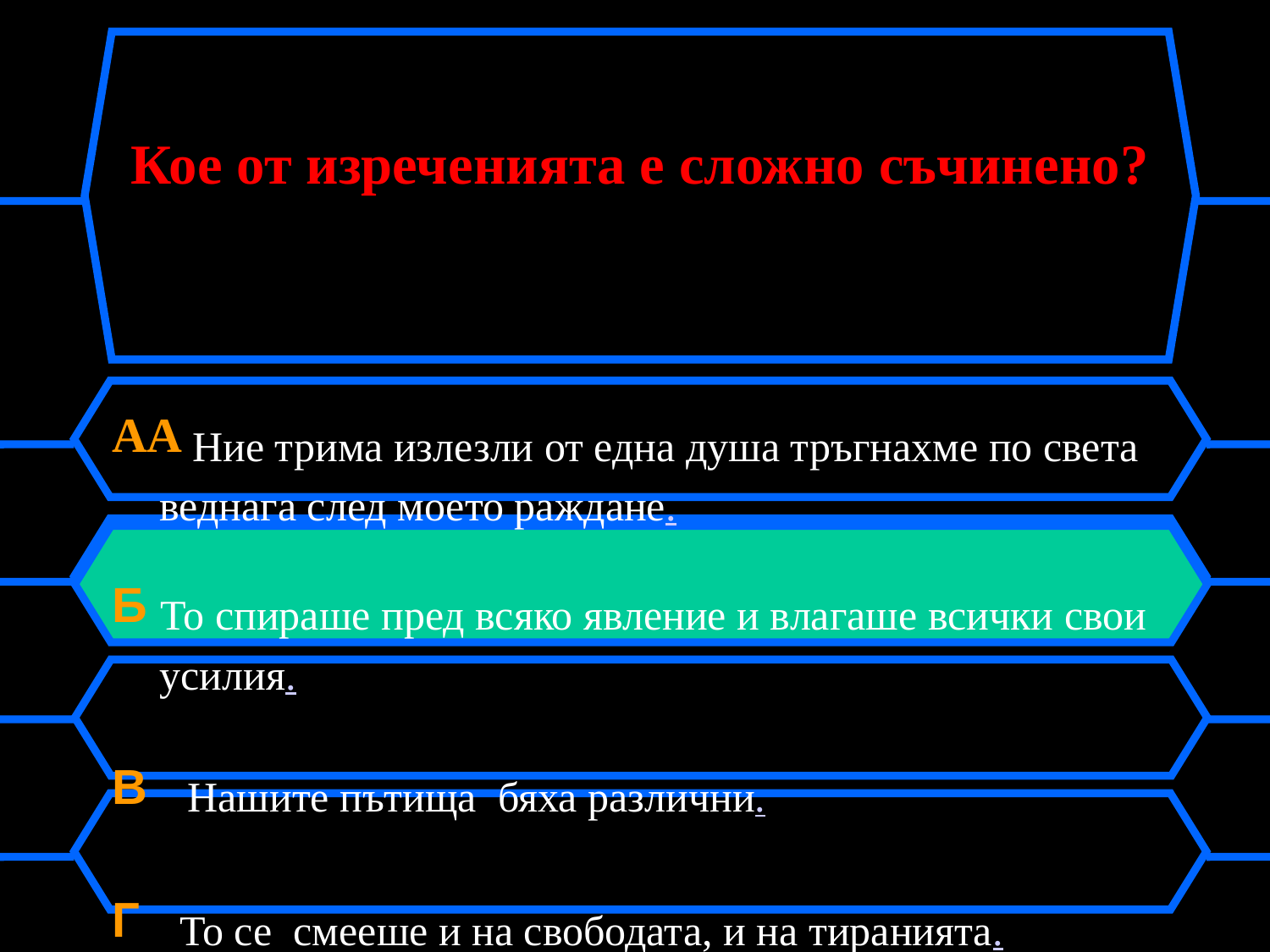

# Кое от изреченията е сложно съчинено?

AA Ние трима излезли от една душа тръгнахме по света веднага след моето раждане.
Б То спираше пред всяко явление и влагаше всички свои усилия.
В  Нашите пътища  бяха различни.
Г  То се  смееше и на свободата, и на тиранията.